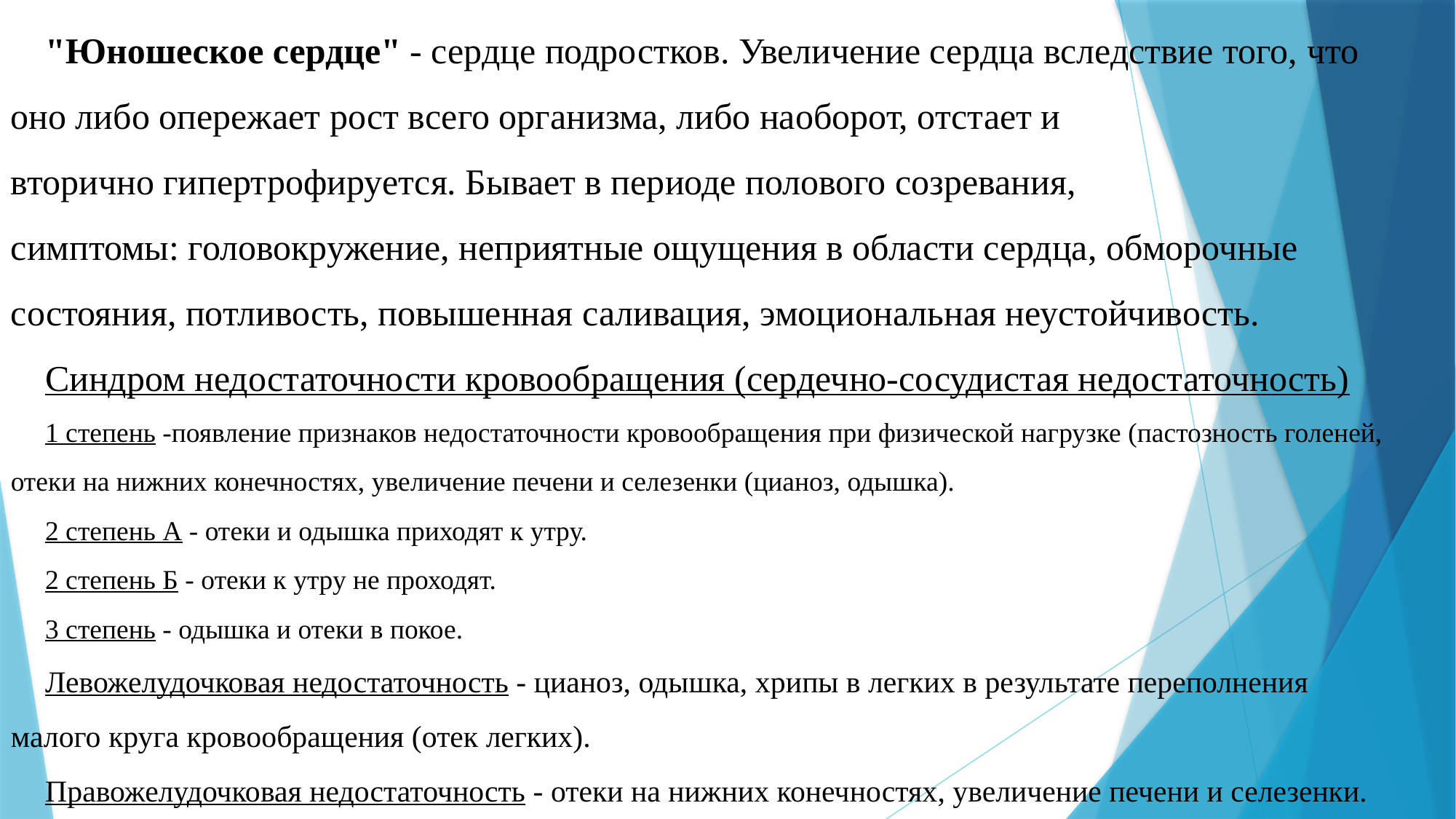

"Юношеское сердце" - сердце подростков. Увеличение сердца вследствие того, что оно либо опережает рост всего организма, либо наоборот, отстает и вторично гипертрофируется. Бывает в периоде полового созревания, симптомы: головокружение, неприятные ощущения в области сердца, обморочные состояния, потливость, повышенная саливация, эмоциональная неустойчивость.
Синдром недостаточности кровообращения (сердечно-сосудистая недостаточность)
1 степень -появление признаков недостаточности кровообращения при физической нагрузке (пастозность голеней, отеки на нижних конечностях, увеличение печени и селезенки (цианоз, одышка).
2 степень А - отеки и одышка приходят к утру.
2 степень Б - отеки к утру не проходят.
3 степень - одышка и отеки в покое.
Левожелудочковая недостаточность - цианоз, одышка, хрипы в легких в результате переполнения малого круга кровообращения (отек легких).
Правожелудочковая недостаточность - отеки на нижних конечностях, увеличение печени и селезенки.